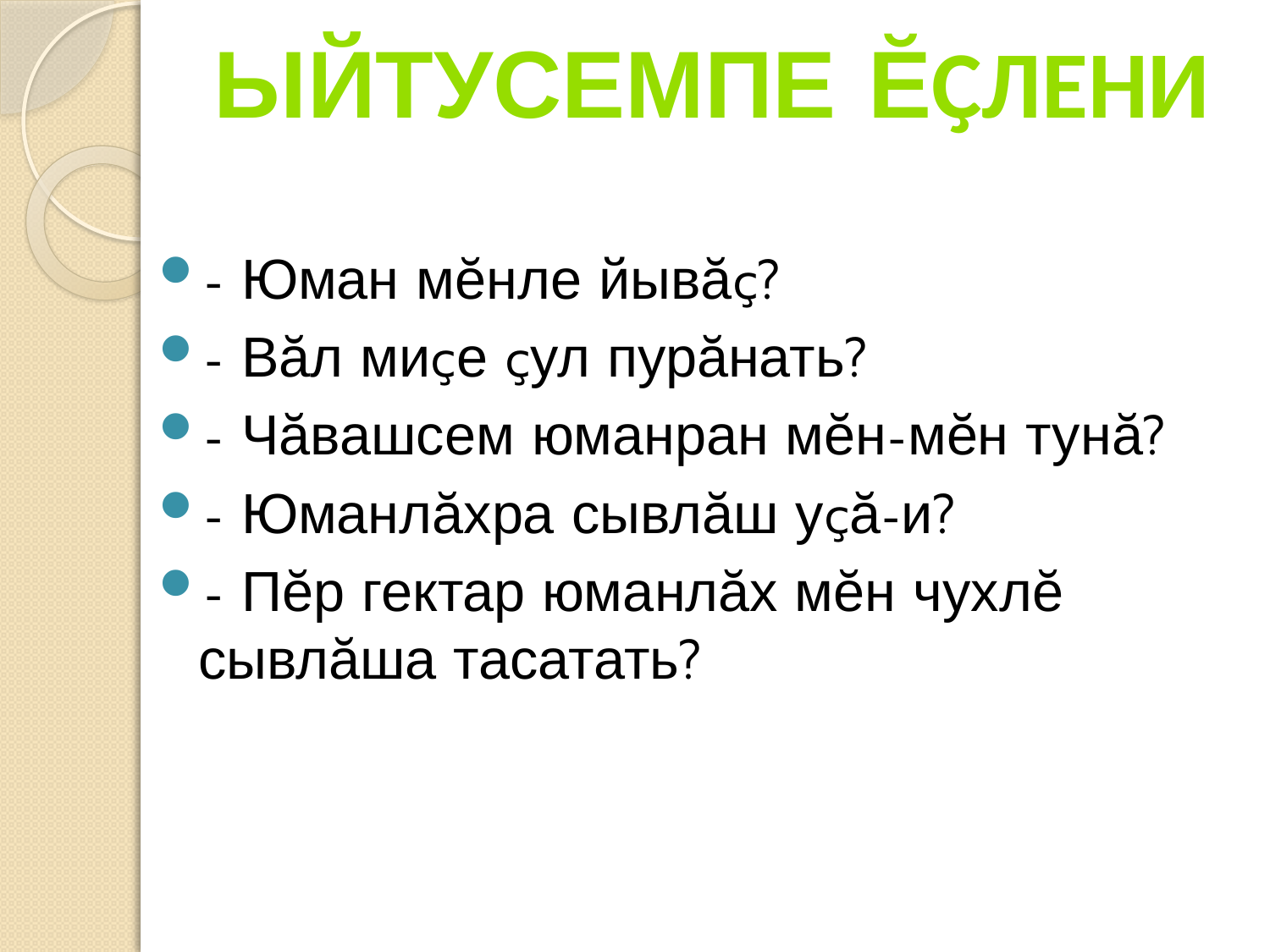

Ыйтусемпе ӗҫлени
# - Юман мĕнле йывăç?
- Вăл миçе çул пурăнать?
- Чăвашсем юманран мĕн-мĕн тунă?
- Юманлăхра сывлăш уçă-и?
- Пĕр гектар юманлăх мĕн чухлĕ сывлăша тасатать?